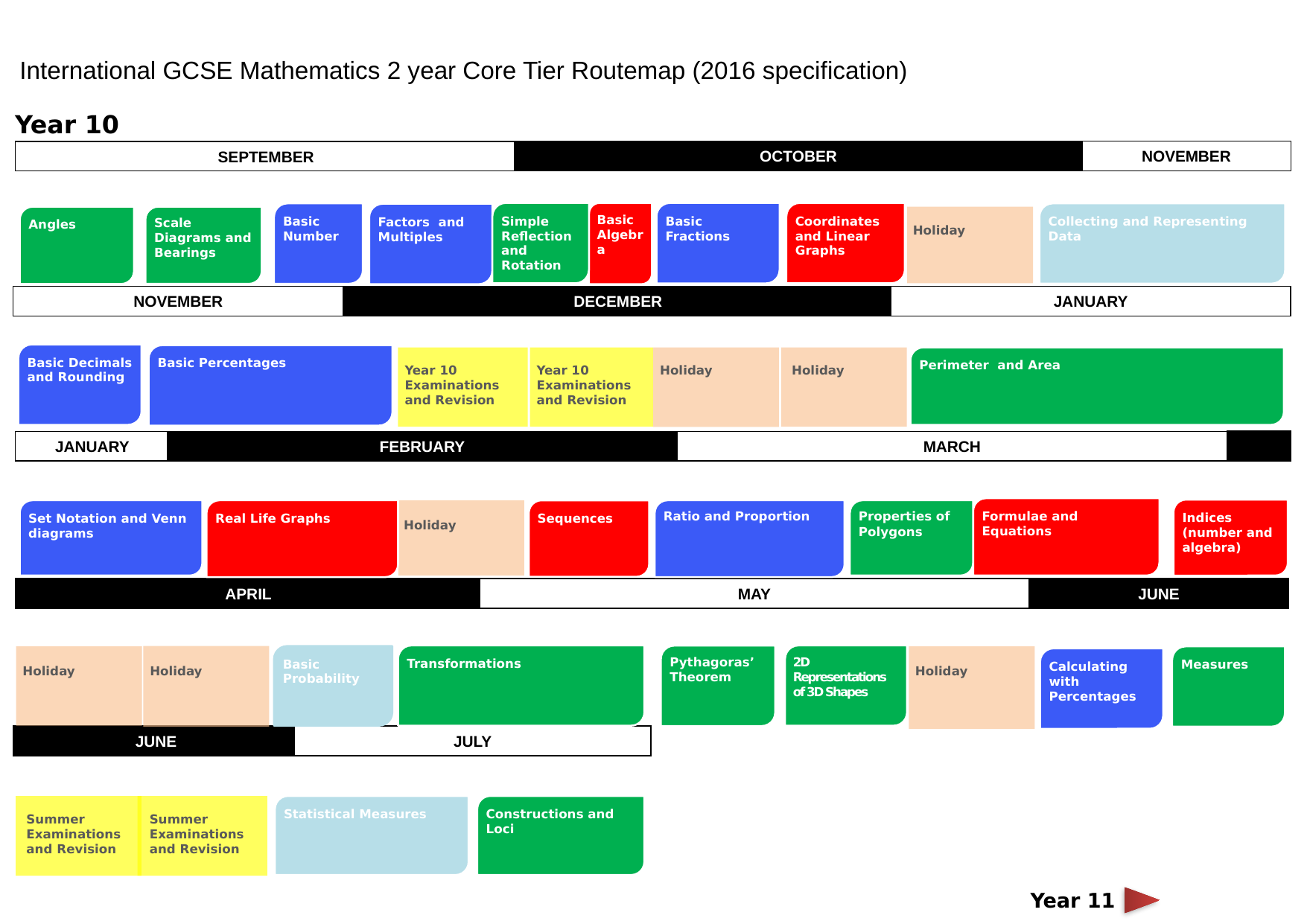

International GCSE Mathematics 2 year Core Tier Routemap (2016 specification)
Year 10

Simple Reflection and Rotation
Basic Algebra
Basic Fractions
Coordinates
and Linear Graphs
Basic Number
Collecting and Representing  Data
Factors  and Multiples
Angles
Scale Diagrams and Bearings

Holiday
Basic Decimals and Rounding
Basic Percentages

Perimeter  and Area

Holiday

Holiday
Year 10
Examinations
and Revision
Year 10
Examinations
and Revision
Formulae and Equations
Indices (number and algebra)
Set Notation and Venn diagrams
Real Life Graphs
Ratio and Proportion

Holiday
Sequences
Properties of Polygons
Transformations
2D Representations of 3D Shapes
Pythagoras’ Theorem

Holiday
Basic Probability

Holiday

Holiday
Measures
Calculating with Percentages
Statistical Measures
Constructions and Loci

Summer
Examinations
and Revision
Summer
Examinations
and Revision

Year 11